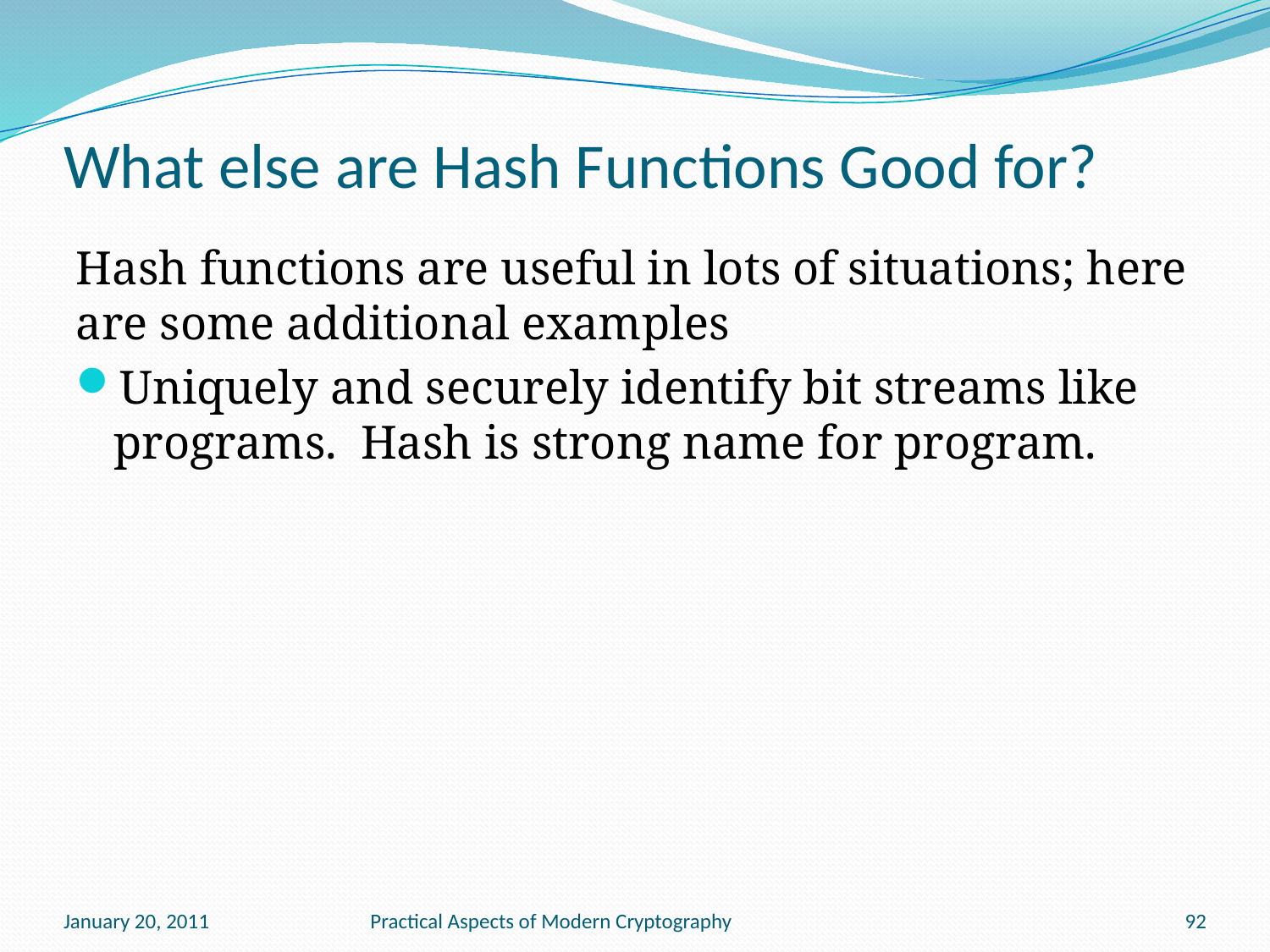

# What else are Hash Functions Good for?
Hash functions are useful in lots of situations; here are some additional examples
Uniquely and securely identify bit streams like programs.  Hash is strong name for program.
January 20, 2011
Practical Aspects of Modern Cryptography
92